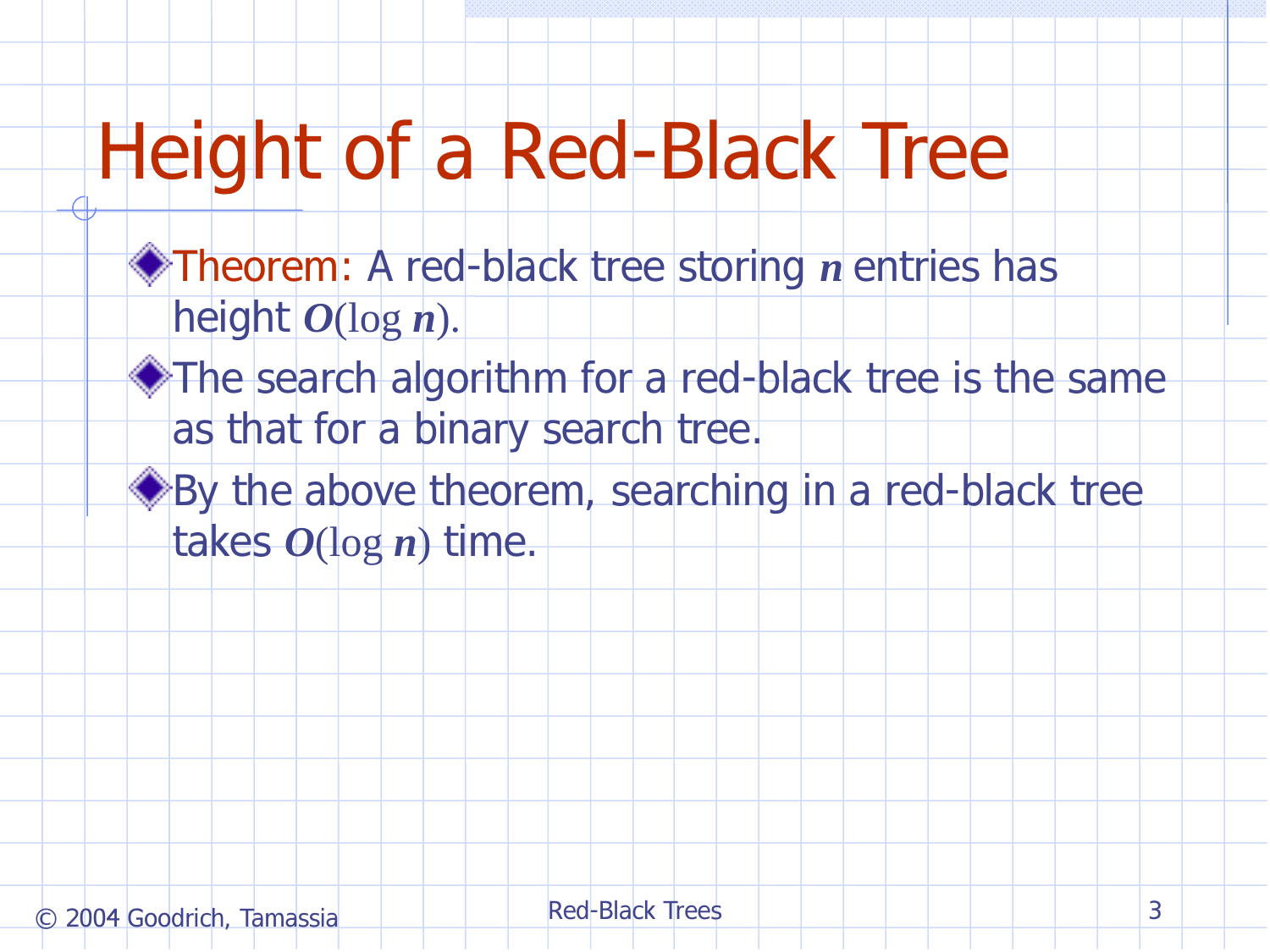

Height of a Red-Black Tree
Theorem: A red-black tree storing n entries has height O(log n).
The search algorithm for a red-black tree is the same as that for a binary search tree.
By the above theorem, searching in a red-black tree takes O(log n) time.

Red-Black Trees
3